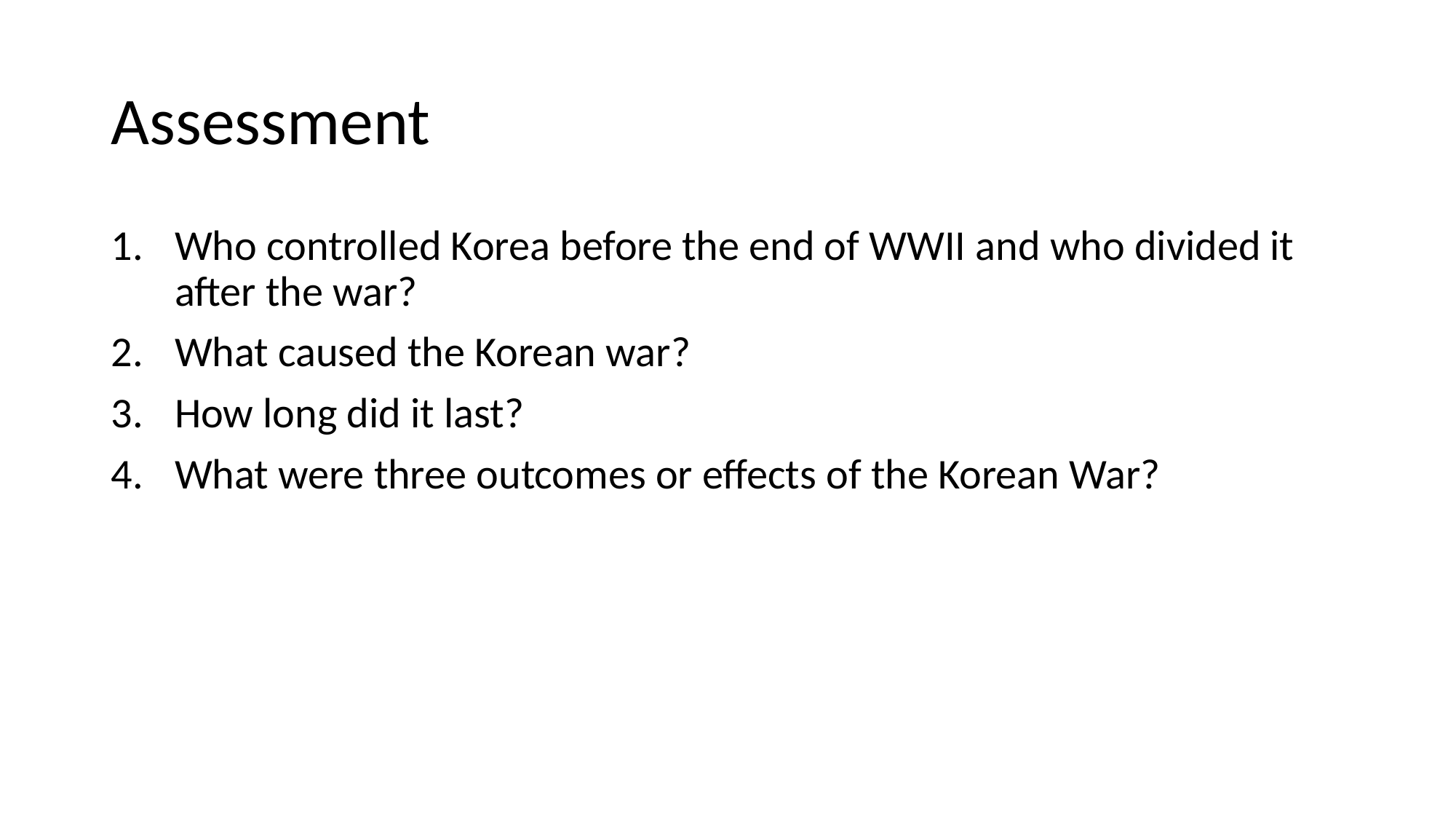

# Assessment
Who controlled Korea before the end of WWII and who divided it after the war?
What caused the Korean war?
How long did it last?
What were three outcomes or effects of the Korean War?